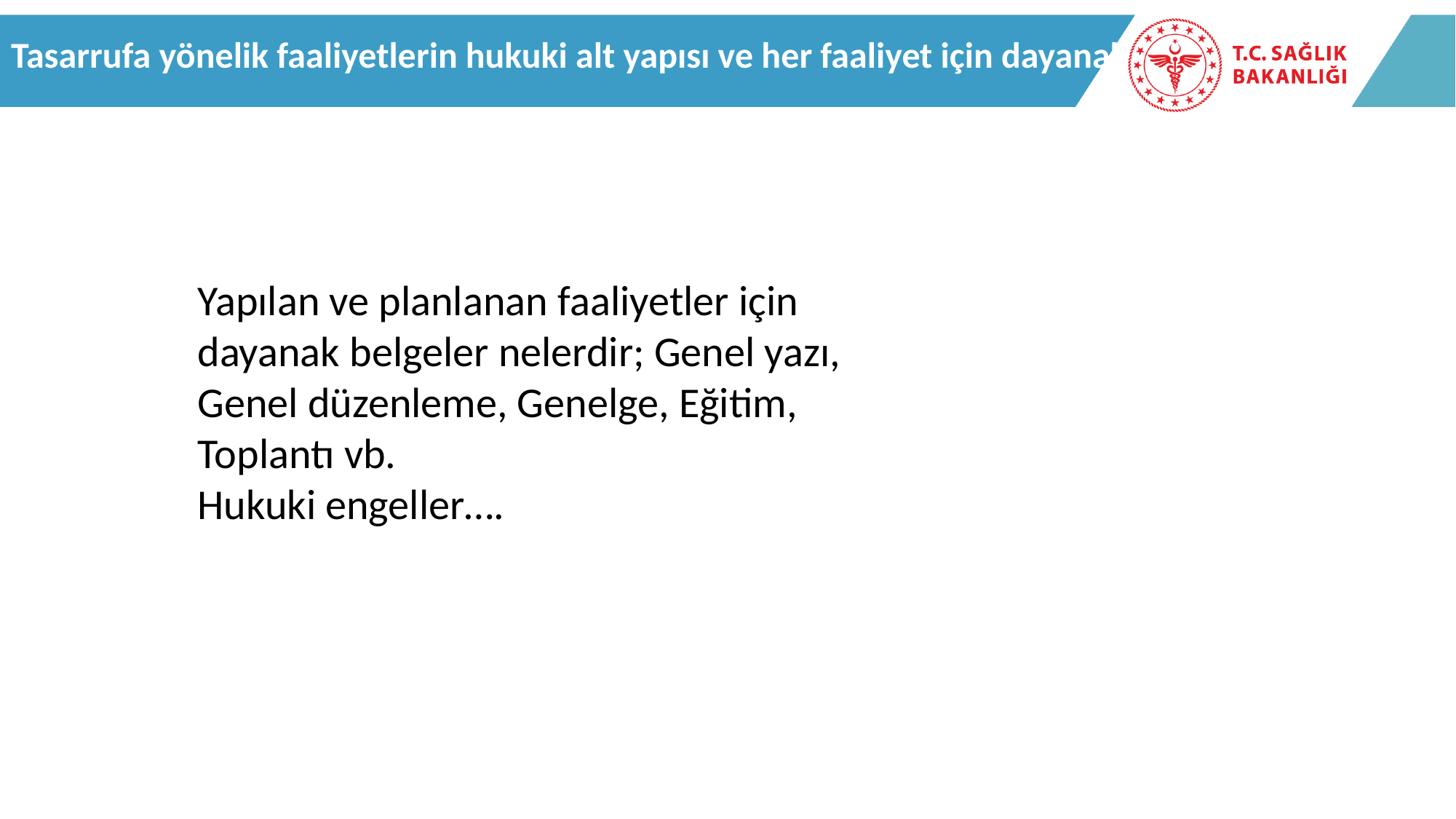

Tasarrufa yönelik faaliyetlerin hukuki alt yapısı ve her faaliyet için dayanak

Yapılan ve planlanan faaliyetler için dayanak belgeler nelerdir; Genel yazı, Genel düzenleme, Genelge, Eğitim, Toplantı vb.
Hukuki engeller….